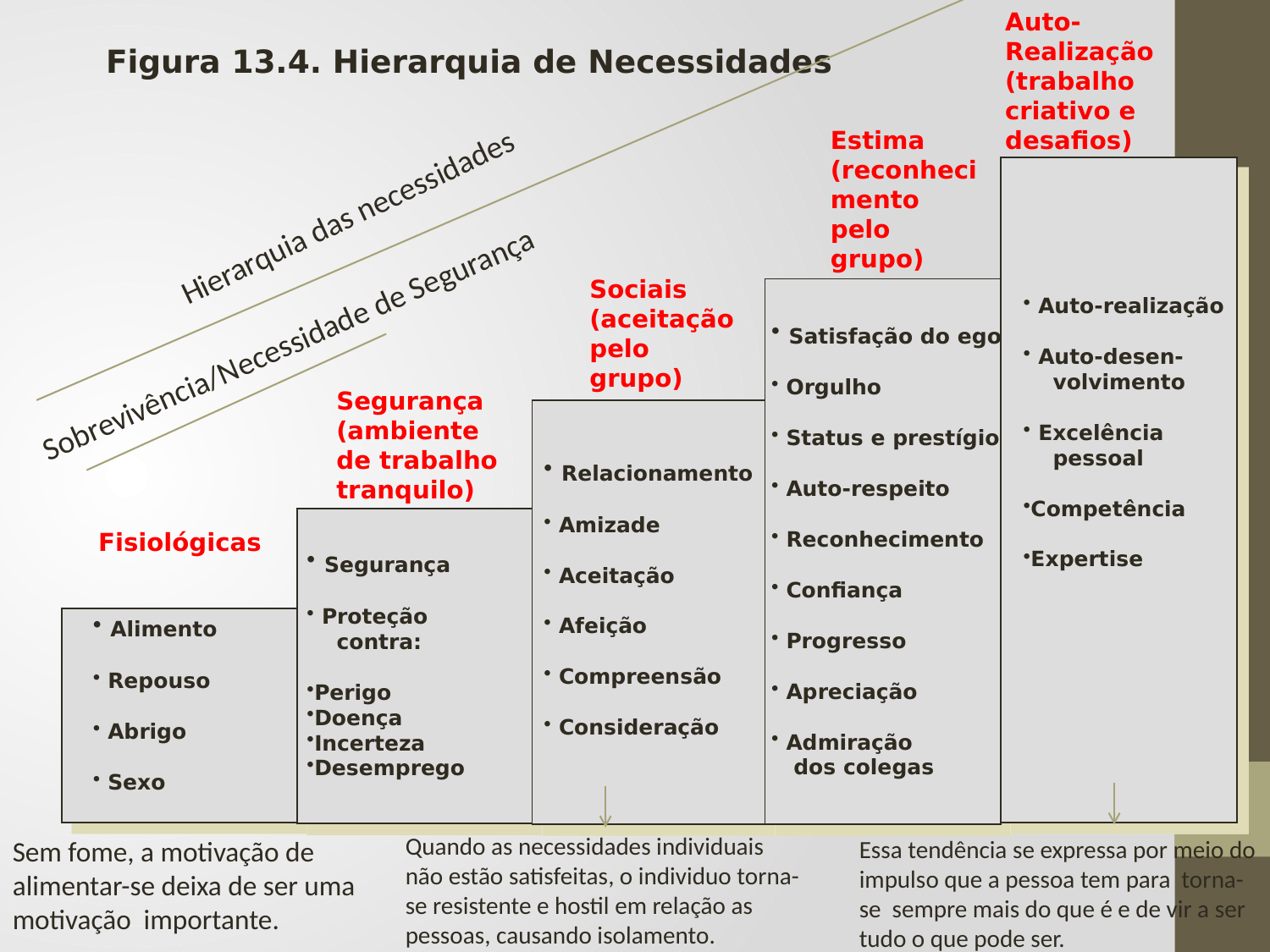

Auto-Realização (trabalho criativo e desafios)
Figura 13.4. Hierarquia de Necessidades
Estima
(reconhecimento pelo grupo)

Hierarquia das necessidades
Sociais
(aceitação pelo grupo)

 Auto-realização

 Auto-desen-
    volvimento

 Excelência
    pessoal

Competência

Expertise
 Satisfação do ego

 Orgulho

 Status e prestígio

 Auto-respeito

 Reconhecimento

 Confiança

 Progresso

 Apreciação

 Admiração
   dos colegas
Sobrevivência/Necessidade de Segurança
Segurança (ambiente de trabalho tranquilo)

 Relacionamento

 Amizade

 Aceitação

 Afeição

 Compreensão

 Consideração

Fisiológicas
 Segurança

 Proteção
    contra:

Perigo
Doença
Incerteza
Desemprego
 Alimento

 Repouso

 Abrigo

 Sexo

Quando as necessidades individuais não estão satisfeitas, o individuo torna-se resistente e hostil em relação as pessoas, causando isolamento.
Sem fome, a motivação de alimentar-se deixa de ser uma motivação  importante.
Essa tendência se expressa por meio do impulso que a pessoa tem para  torna-se  sempre mais do que é e de vir a ser tudo o que pode ser.